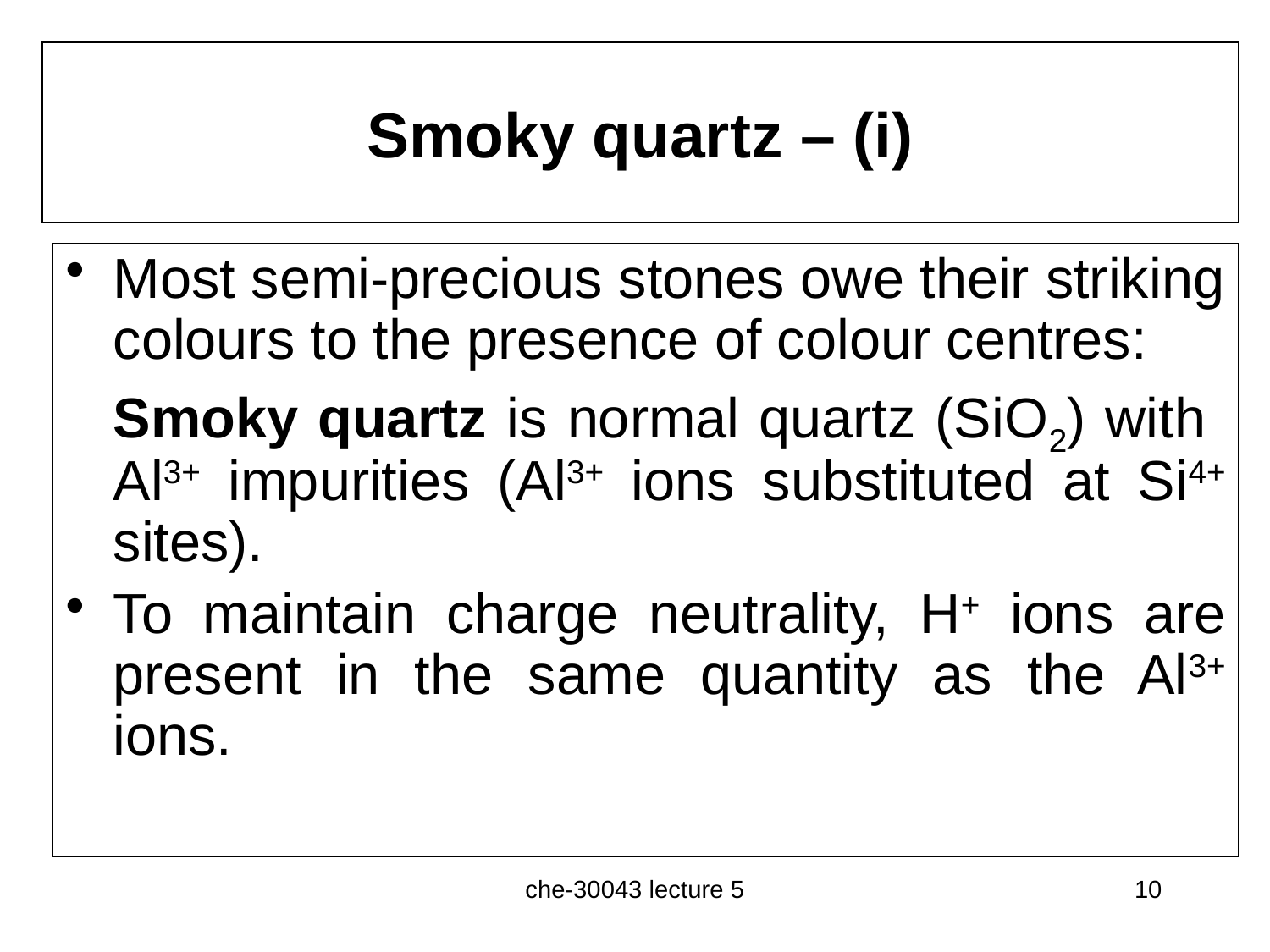

# Smoky quartz – (i)
Most semi-precious stones owe their striking colours to the presence of colour centres:
	Smoky quartz is normal quartz (SiO2) with  Al3+ impurities (Al3+ ions substituted at Si4+ sites).
To maintain charge neutrality, H+ ions are present in the same quantity as the Al3+ ions.

che-30043 lecture 5
10